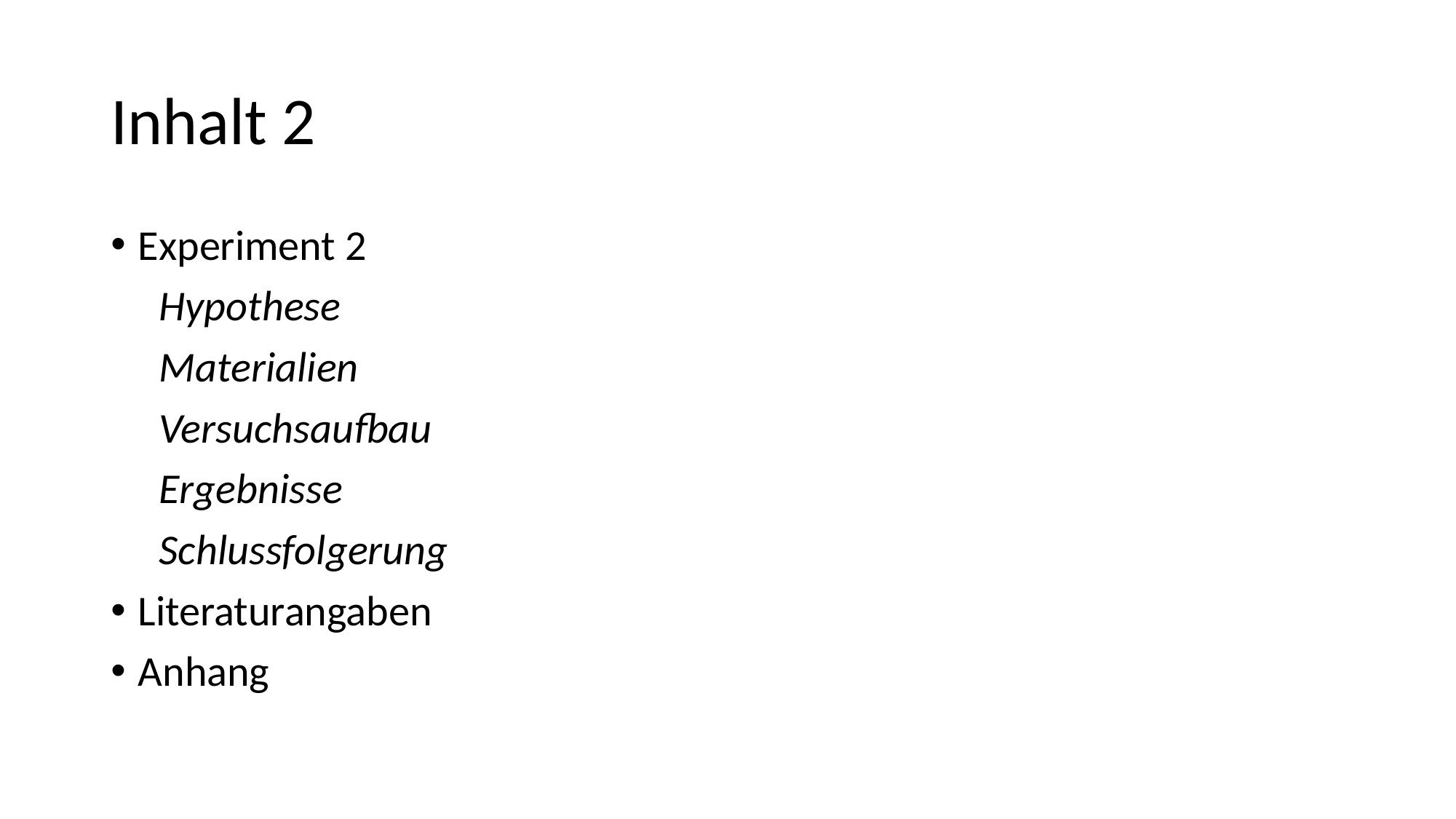

# Inhalt 2
Experiment 2
     Hypothese
     Materialien
     Versuchsaufbau
     Ergebnisse
     Schlussfolgerung
Literaturangaben
Anhang